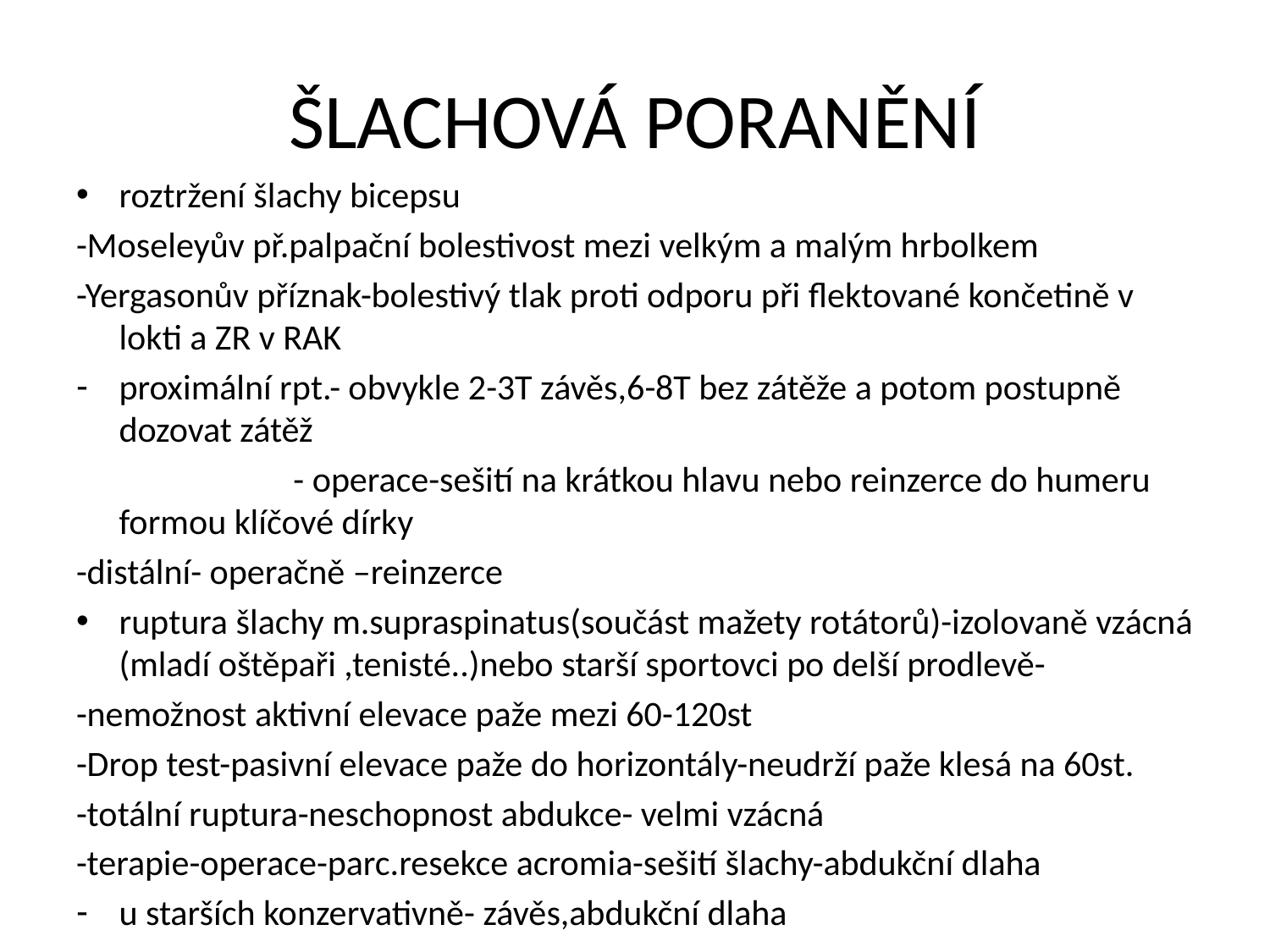

# ŠLACHOVÁ PORANĚNÍ
roztržení šlachy bicepsu
-Moseleyův př.palpační bolestivost mezi velkým a malým hrbolkem
-Yergasonův příznak-bolestivý tlak proti odporu při flektované končetině v lokti a ZR v RAK
proximální rpt.- obvykle 2-3T závěs,6-8T bez zátěže a potom postupně dozovat zátěž
                           - operace-sešití na krátkou hlavu nebo reinzerce do humeru formou klíčové dírky
-distální- operačně –reinzerce
ruptura šlachy m.supraspinatus(součást mažety rotátorů)-izolovaně vzácná (mladí oštěpaři ,tenisté..)nebo starší sportovci po delší prodlevě-
-nemožnost aktivní elevace paže mezi 60-120st
-Drop test-pasivní elevace paže do horizontály-neudrží paže klesá na 60st.
-totální ruptura-neschopnost abdukce- velmi vzácná
-terapie-operace-parc.resekce acromia-sešití šlachy-abdukční dlaha
u starších konzervativně- závěs,abdukční dlaha